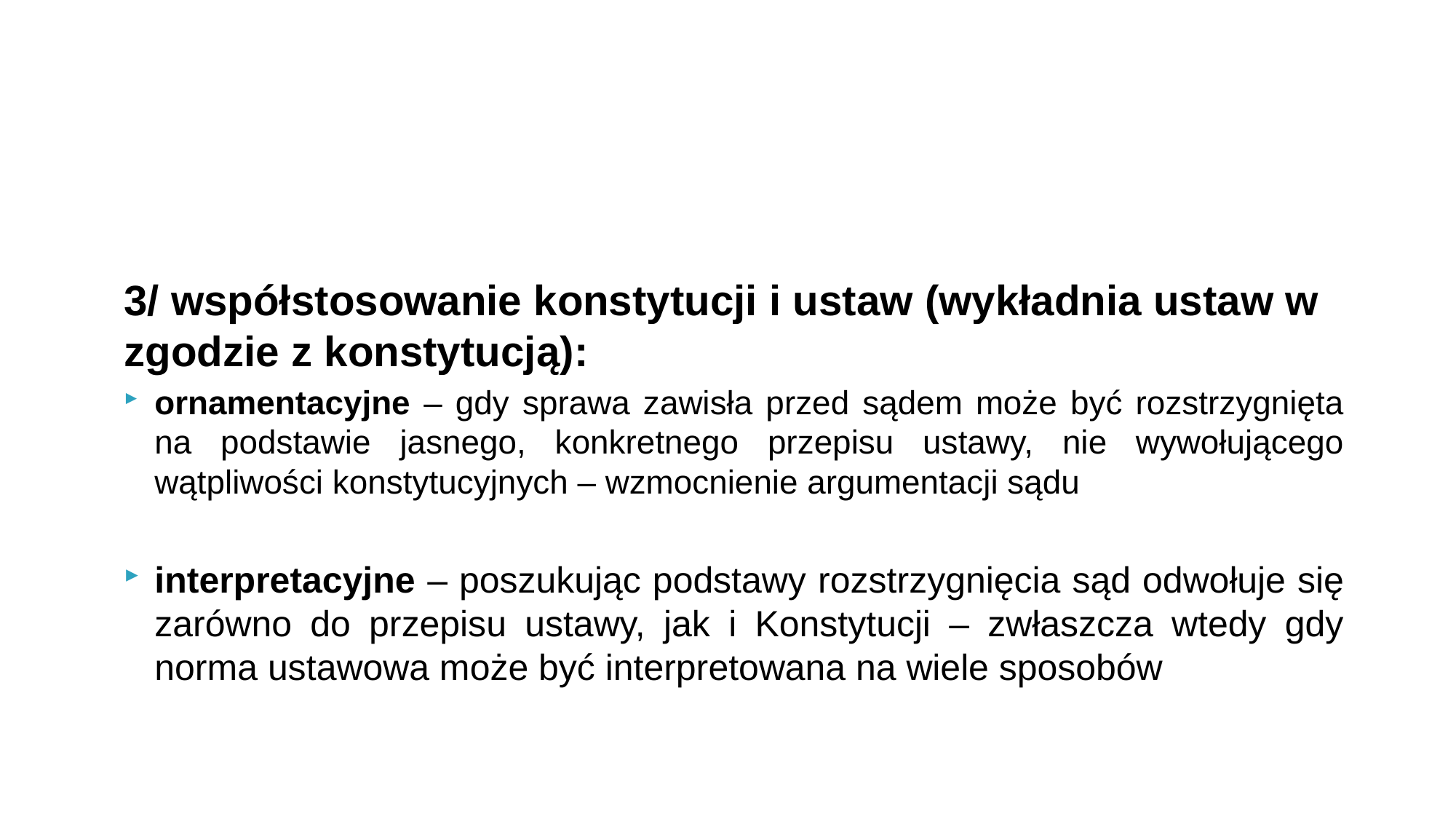

#

3/ współstosowanie konstytucji i ustaw (wykładnia ustaw w zgodzie z konstytucją):
ornamentacyjne – gdy sprawa zawisła przed sądem może być rozstrzygnięta na podstawie jasnego, konkretnego przepisu ustawy, nie wywołującego wątpliwości konstytucyjnych – wzmocnienie argumentacji sądu

interpretacyjne – poszukując podstawy rozstrzygnięcia sąd odwołuje się zarówno do przepisu ustawy, jak i Konstytucji – zwłaszcza wtedy gdy norma ustawowa może być interpretowana na wiele sposobów